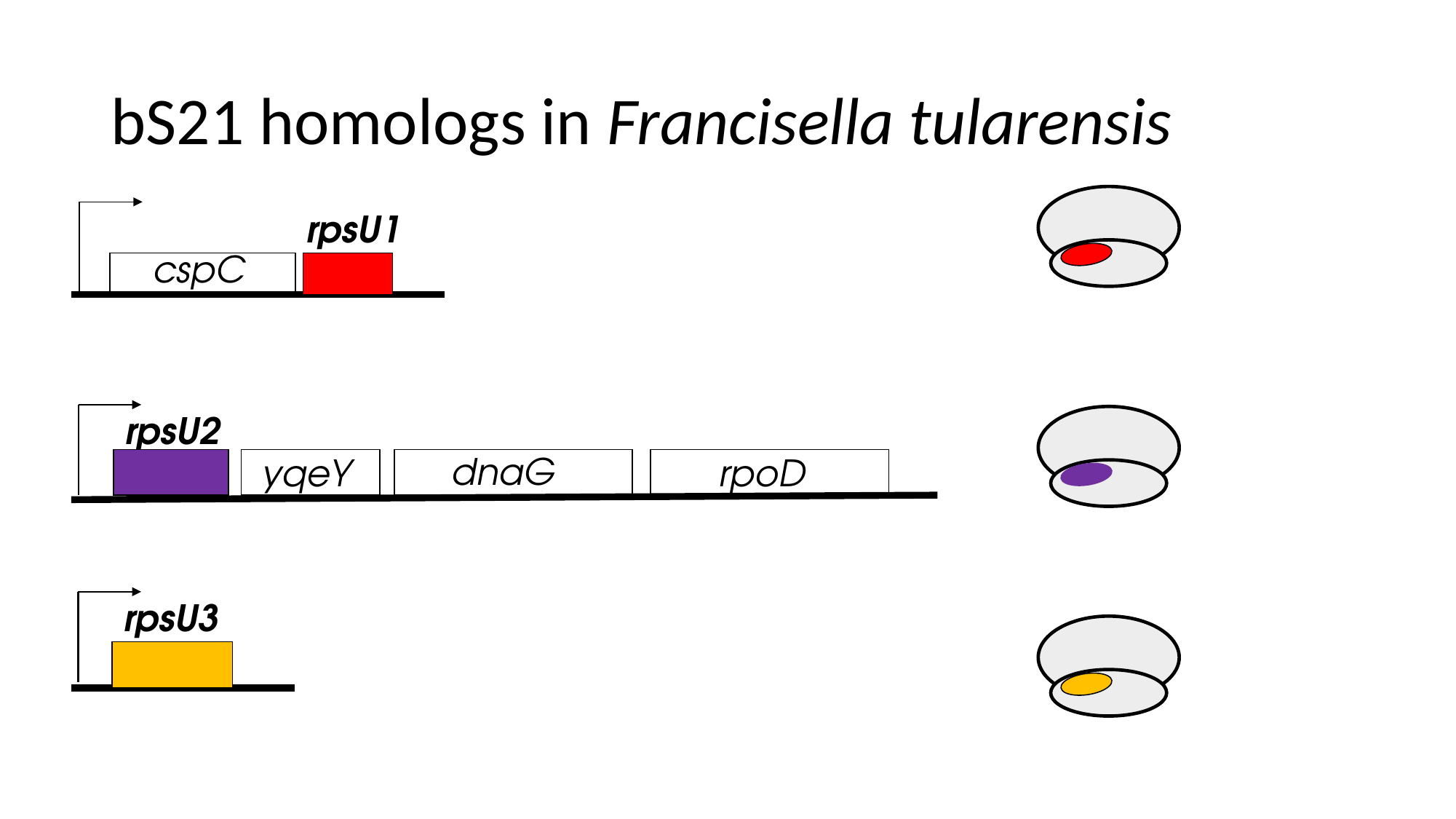

# bS21 homologs in Francisella tularensis

rpsU1
cspC

rpsU2
dnaG
rpoD
yqeY

rpsU3